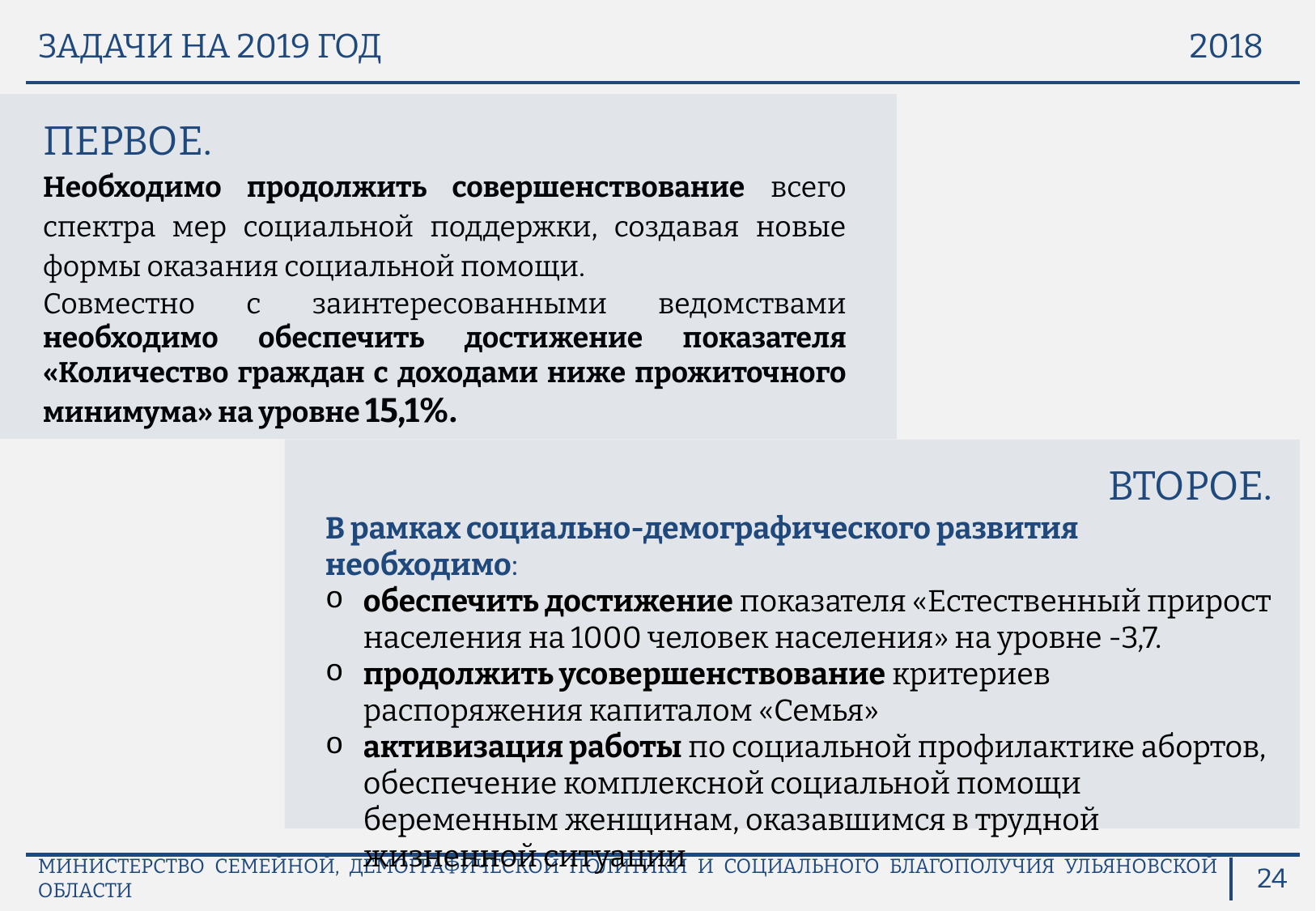

# ЗАДАЧИ НА 2019 ГОД						                           2018

ПЕРВОЕ.
Необходимо продолжить совершенствование всего спектра мер социальной поддержки, создавая новые формы оказания социальной помощи.

Совместно с заинтересованными ведомствами необходимо обеспечить достижение показателя «Количество граждан с доходами ниже прожиточного минимума» на уровне 15,1%.

ВТОРОЕ.
В рамках социально-демографического развития необходимо:
обеспечить достижение показателя «Естественный прирост населения на 1000 человек населения» на уровне -3,7.
продолжить усовершенствование критериев распоряжения капиталом «Семья»
активизация работы по социальной профилактике абортов, обеспечение комплексной социальной помощи беременным женщинам, оказавшимся в трудной жизненной ситуации
24
МИНИСТЕРСТВО СЕМЕЙНОЙ, ДЕМОГРАФИЧЕСКОЙ ПОЛИТИКИ И СОЦИАЛЬНОГО БЛАГОПОЛУЧИЯ УЛЬЯНОВСКОЙ ОБЛАСТИ